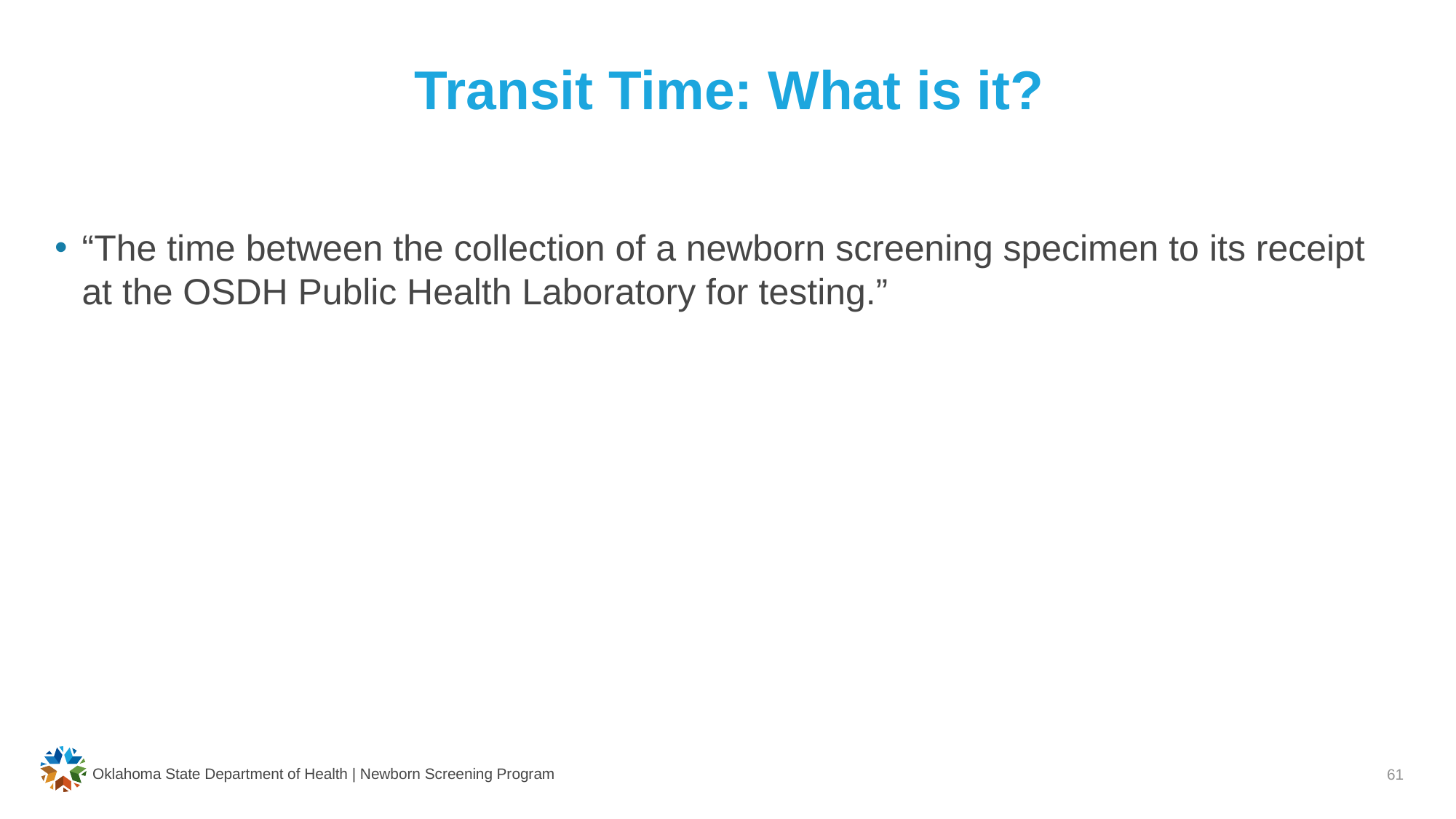

# Transit Time: What is it?
“The time between the collection of a newborn screening specimen to its receipt at the OSDH Public Health Laboratory for testing.”

Oklahoma State Department of Health | Newborn Screening Program
61